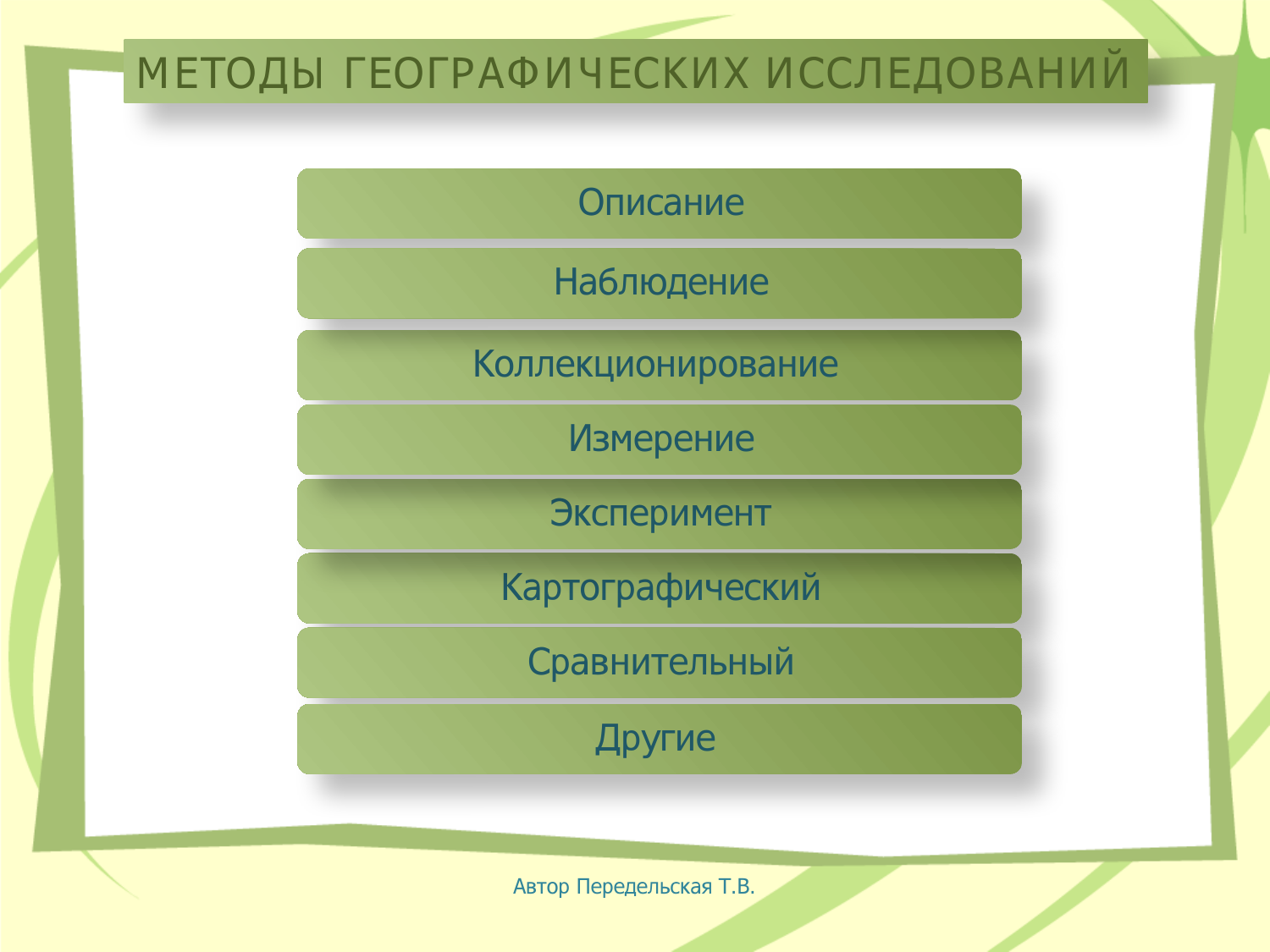

Методы географических исследований
Картографический
Сравнительный
Описание
Коллекционирование
Наблюдение
Эксперимент
Измерение
Другие
Автор Передельская Т.В.